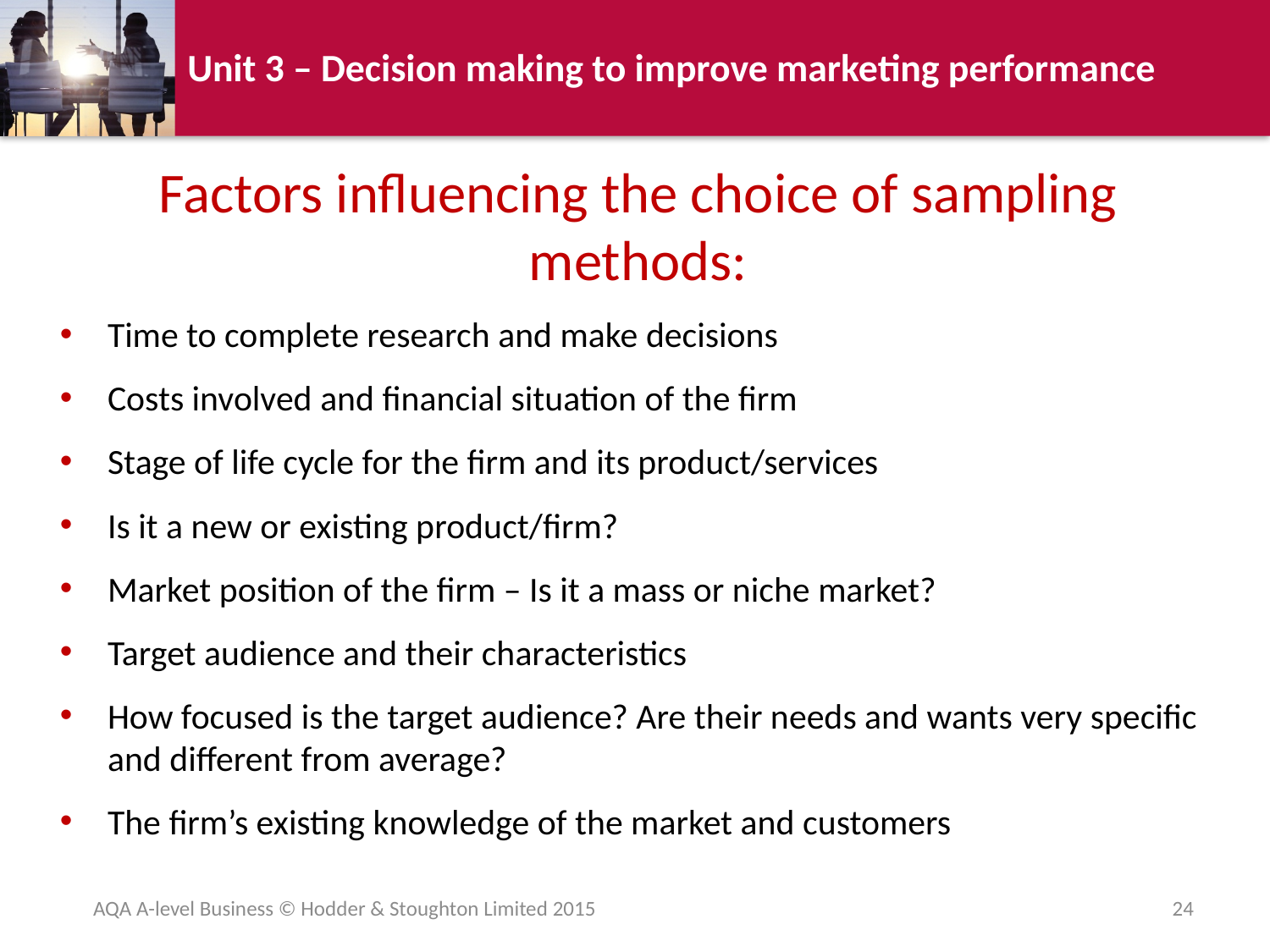

Factors influencing the choice of sampling methods:
Time to complete research and make decisions
Costs involved and financial situation of the firm
Stage of life cycle for the firm and its product/services
Is it a new or existing product/firm?
Market position of the firm – Is it a mass or niche market?
Target audience and their characteristics
How focused is the target audience? Are their needs and wants very specific and different from average?
The firm’s existing knowledge of the market and customers
AQA A-level Business © Hodder & Stoughton Limited 2015
24